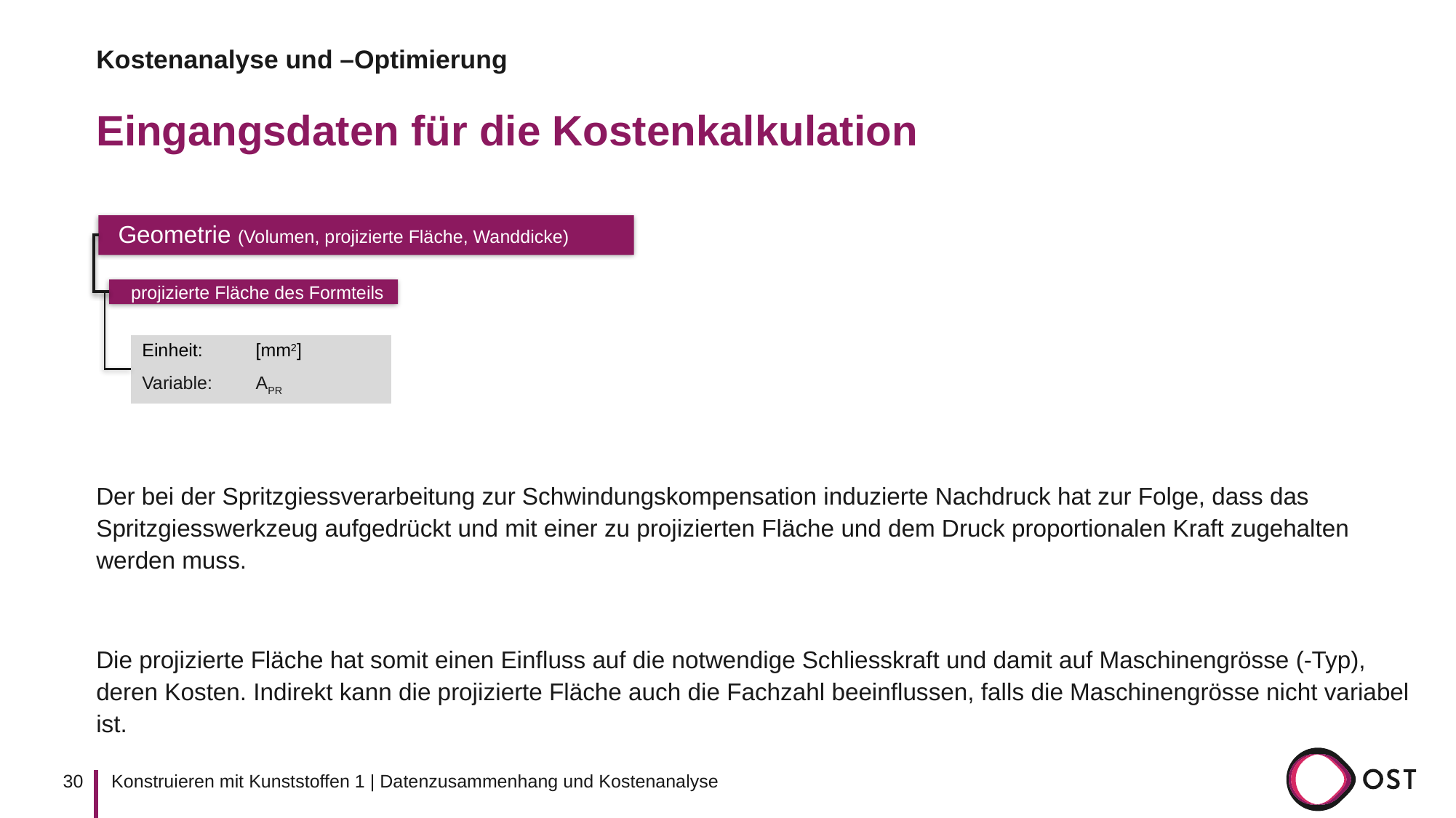

Kostenanalyse und –Optimierung
# Eingangsdaten für die Kostenkalkulation

Der bei der Spritzgiessverarbeitung zur Schwindungskompensation induzierte Nachdruck hat zur Folge, dass das Spritzgiesswerkzeug aufgedrückt und mit einer zu projizierten Fläche und dem Druck proportionalen Kraft zugehalten werden muss.

Die projizierte Fläche hat somit einen Einfluss auf die notwendige Schliesskraft und damit auf Maschinengrösse (-Typ), deren Kosten. Indirekt kann die projizierte Fläche auch die Fachzahl beeinflussen, falls die Maschinengrösse nicht variabel ist.
Geometrie (Volumen, projizierte Fläche, Wanddicke)

projizierte Fläche des Formteils

| Einheit: | [mm2] |
| --- | --- |
| Variable: | APR |
30
Konstruieren mit Kunststoffen 1 | Datenzusammenhang und Kostenanalyse